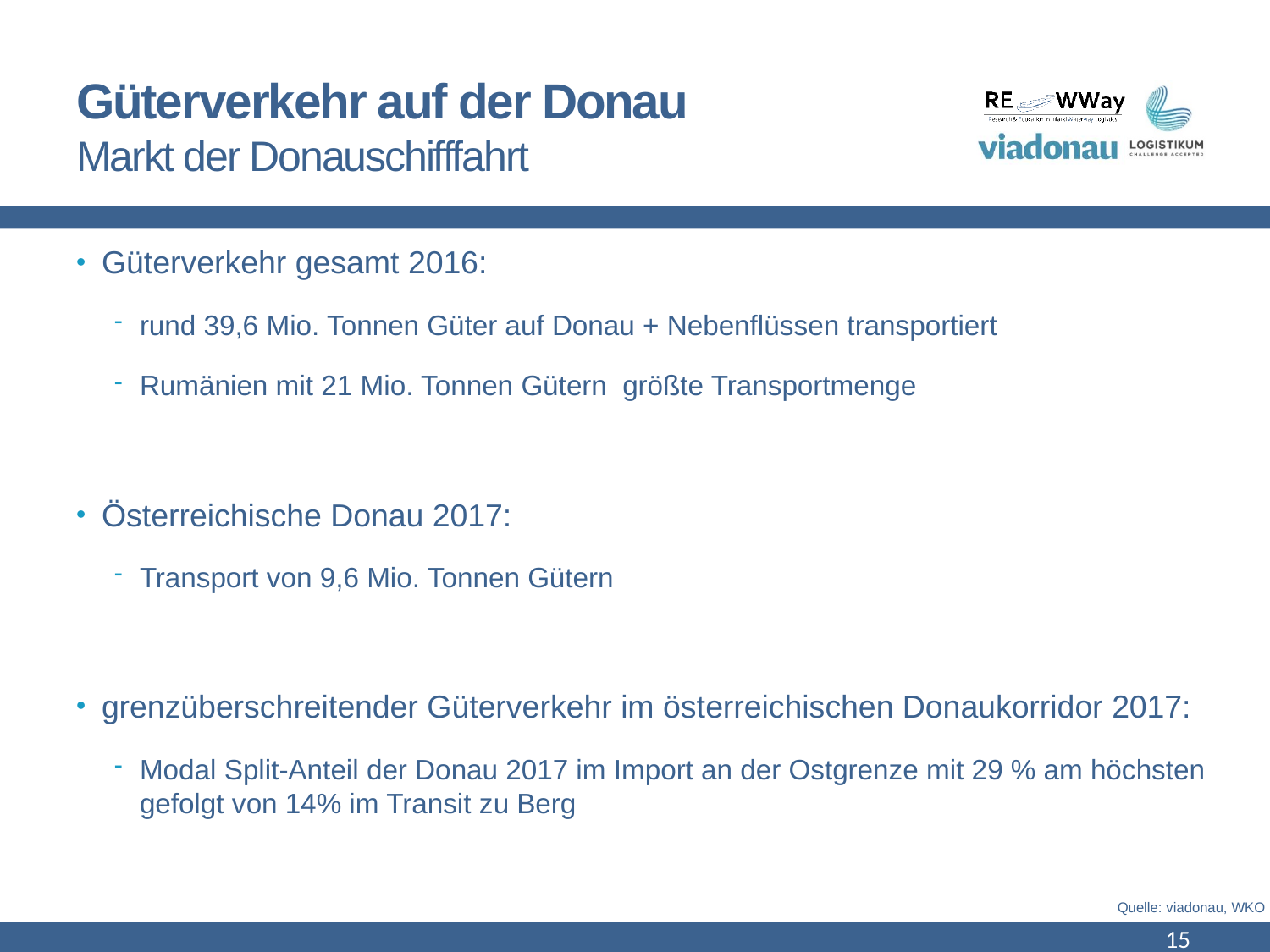

# Güterverkehr auf der Donau Markt der Donauschifffahrt
Güterverkehr gesamt 2016:
rund 39,6 Mio. Tonnen Güter auf Donau + Nebenflüssen transportiert
Rumänien mit 21 Mio. Tonnen Gütern  größte Transportmenge

Österreichische Donau 2017:
Transport von 9,6 Mio. Tonnen Gütern

grenzüberschreitender Güterverkehr im österreichischen Donaukorridor 2017:
Modal Split-Anteil der Donau 2017 im Import an der Ostgrenze mit 29 % am höchsten gefolgt von 14% im Transit zu Berg

Quelle: viadonau, WKO
15